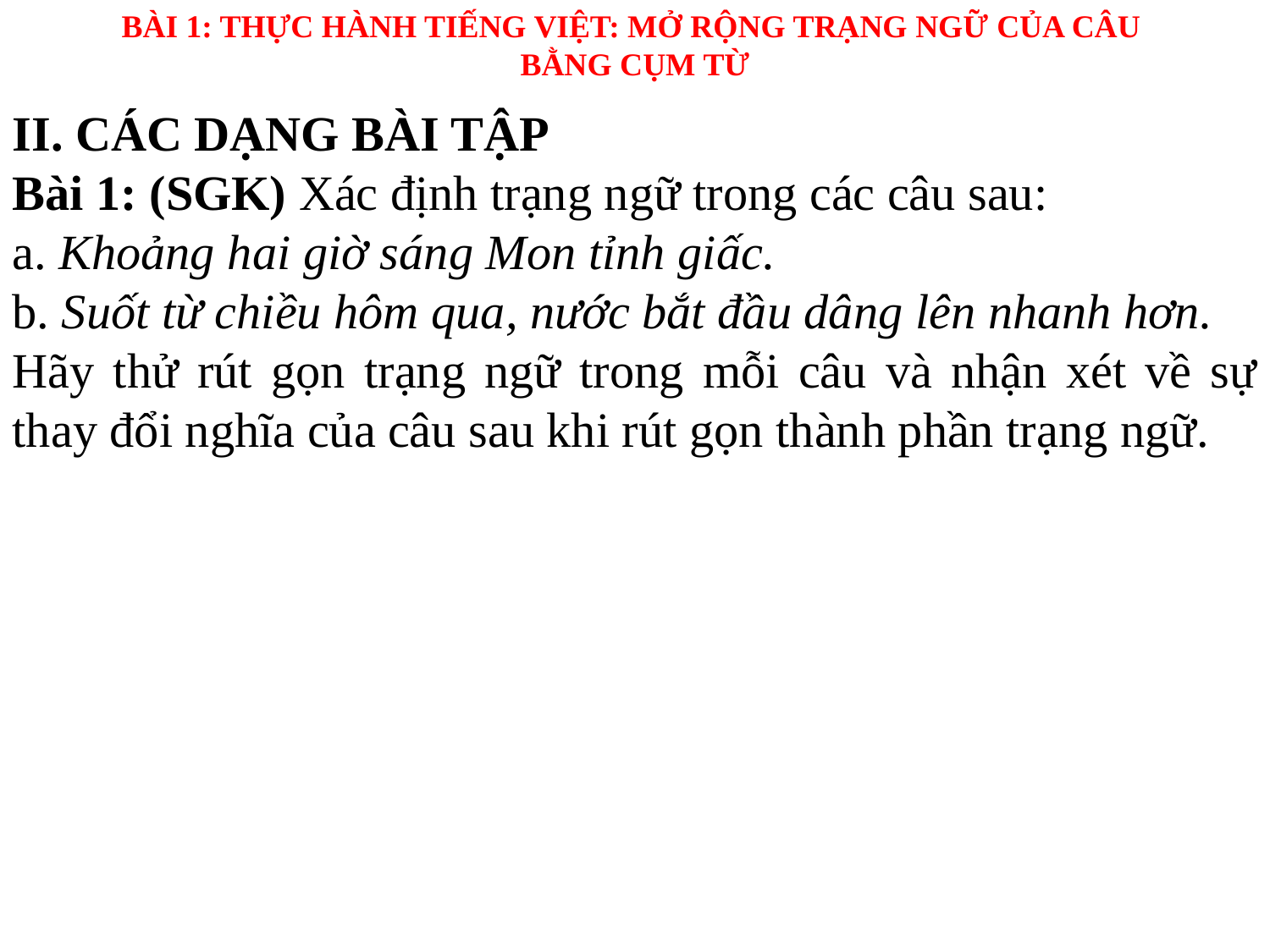

BÀI 1: THỰC HÀNH TIẾNG VIỆT: MỞ RỘNG TRẠNG NGỮ CỦA CÂU
BẰNG CỤM TỪ

II. CÁC DẠNG BÀI TẬP
Bài 1: (SGK) Xác định trạng ngữ trong các câu sau:
a. Khoảng hai giờ sáng Mon tỉnh giấc.
b. Suốt từ chiều hôm qua, nước bắt đầu dâng lên nhanh hơn.
Hãy thử rút gọn trạng ngữ trong mỗi câu và nhận xét về sự thay đổi nghĩa của câu sau khi rút gọn thành phần trạng ngữ.